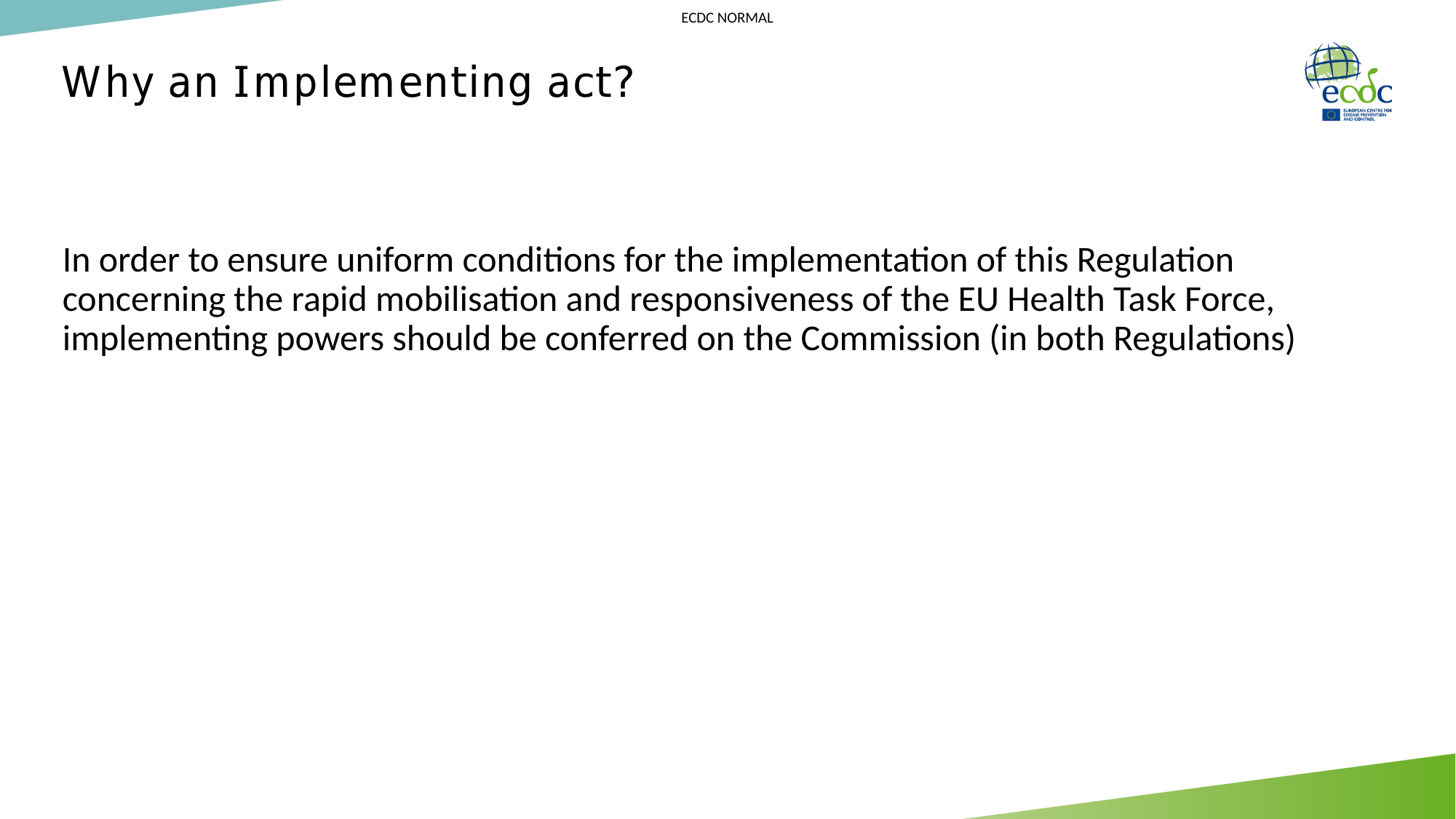

# Why an Implementing act?

In order to ensure uniform conditions for the implementation of this Regulation concerning the rapid mobilisation and responsiveness of the EU Health Task Force, implementing powers should be conferred on the Commission (in both Regulations)